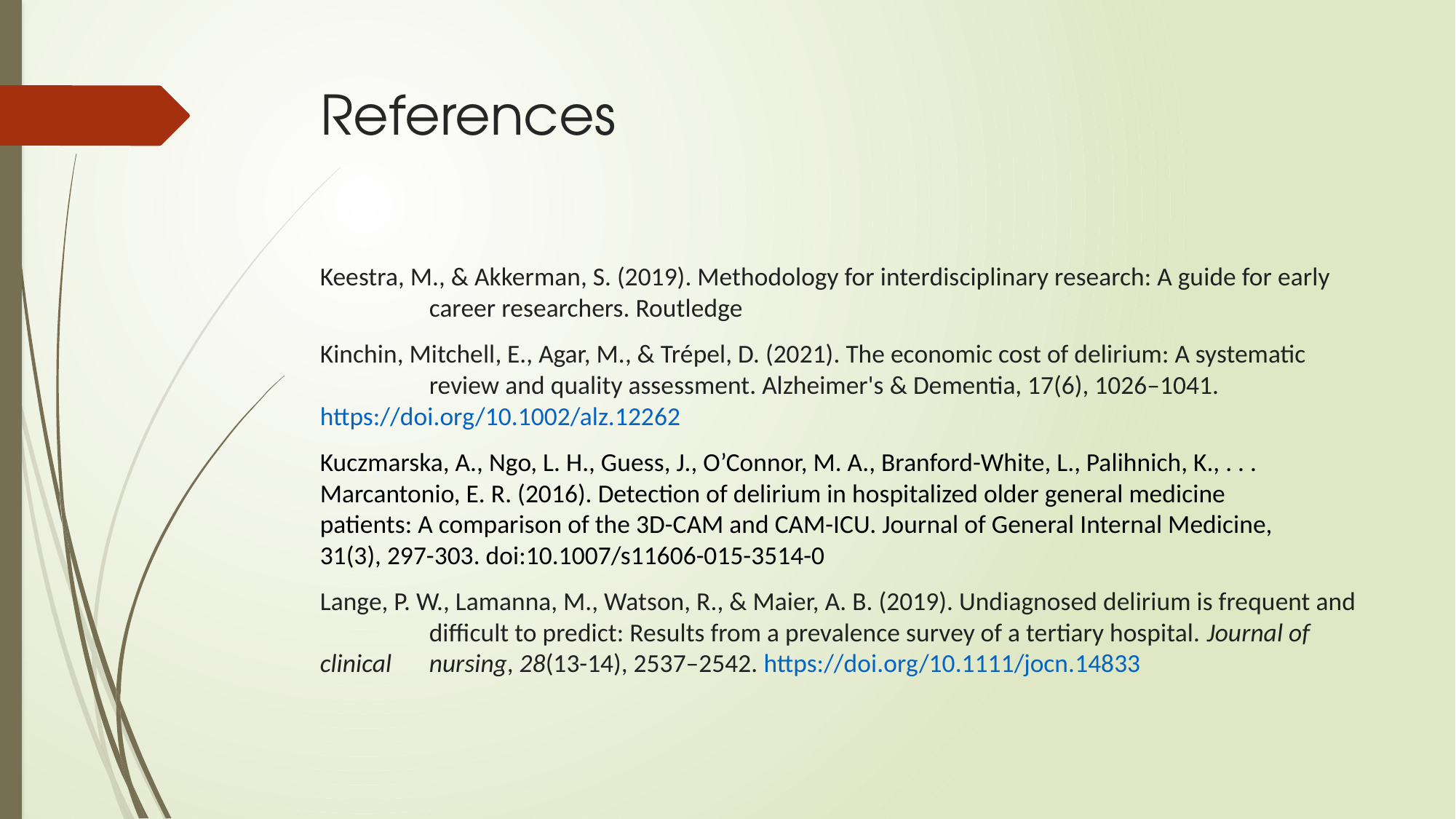

# References
Keestra, M., & Akkerman, S. (2019). Methodology for interdisciplinary research: A guide for early 	career researchers. Routledge
Kinchin, Mitchell, E., Agar, M., & Trépel, D. (2021). The economic cost of delirium: A systematic 	review and quality assessment. Alzheimer's & Dementia, 17(6), 1026–1041. 	https://doi.org/10.1002/alz.12262
Kuczmarska, A., Ngo, L. H., Guess, J., O’Connor, M. A., Branford-White, L., Palihnich, K., . . . 	Marcantonio, E. R. (2016). Detection of delirium in hospitalized older general medicine 	patients: A comparison of the 3D-CAM and CAM-ICU. Journal of General Internal Medicine, 	31(3), 297-303. doi:10.1007/s11606-015-3514-0
Lange, P. W., Lamanna, M., Watson, R., & Maier, A. B. (2019). Undiagnosed delirium is frequent and 	difficult to predict: Results from a prevalence survey of a tertiary hospital. Journal of clinical 	nursing, 28(13-14), 2537–2542. https://doi.org/10.1111/jocn.14833